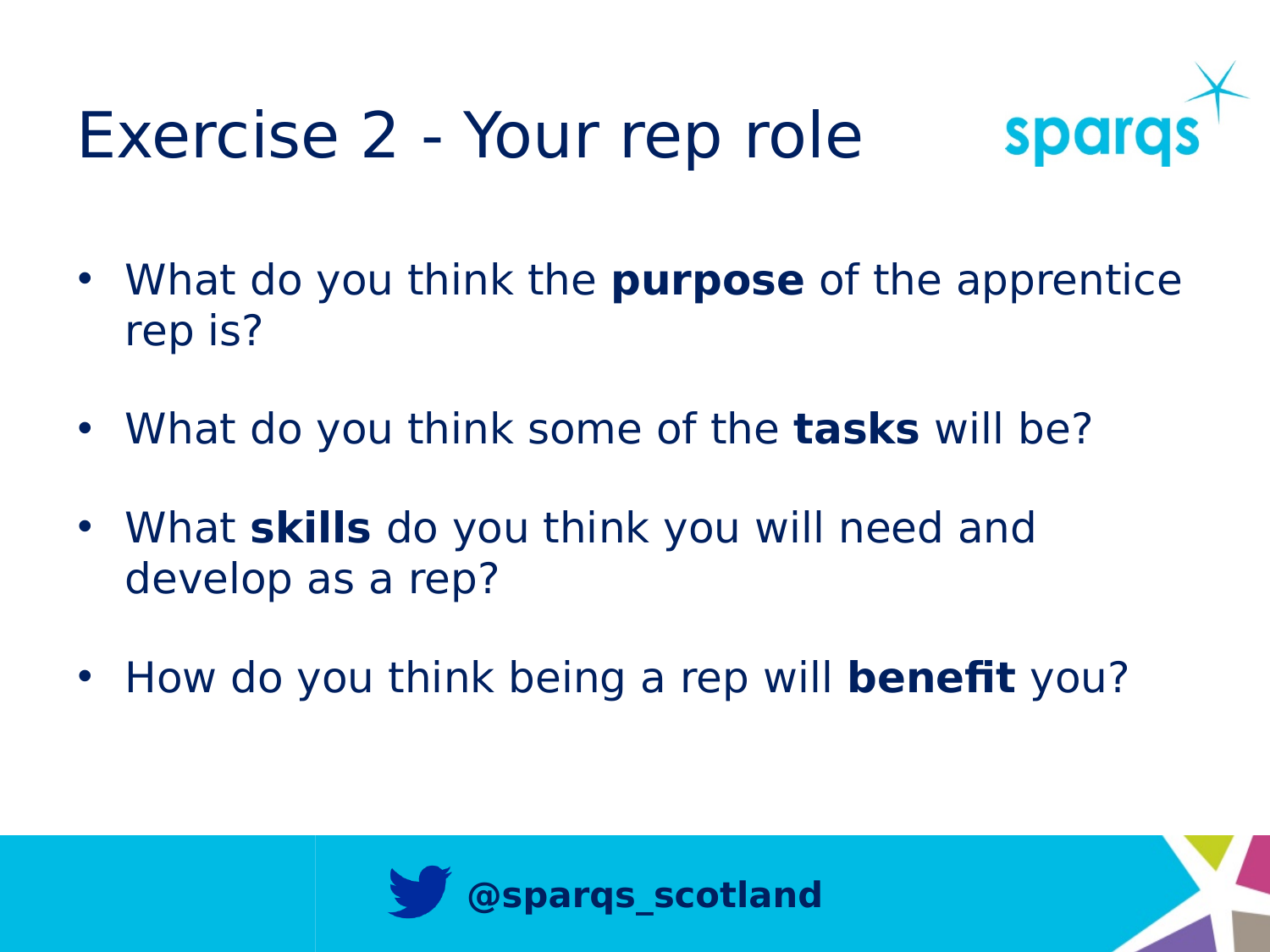

# Exercise 2 - Your rep role
What do you think the purpose of the apprentice rep is?

What do you think some of the tasks will be?

What skills do you think you will need and develop as a rep?

How do you think being a rep will benefit you?